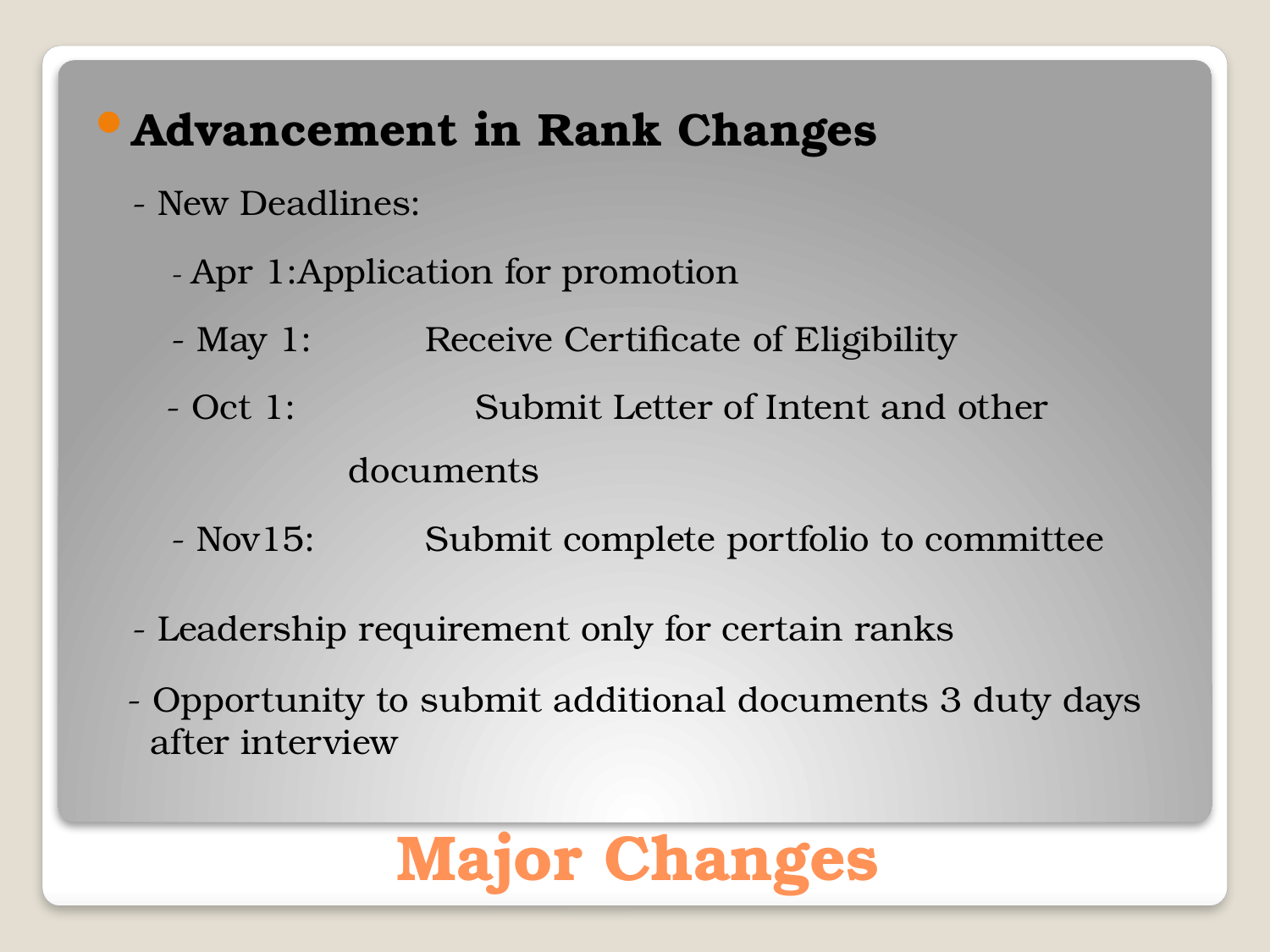

Advancement in Rank Changes
	- New Deadlines:
	- Apr 1:	Application for promotion
	- May 1:	Receive Certificate of Eligibility
- Oct 1: 		Submit Letter of Intent and other documents
	- Nov15:	Submit complete portfolio to committee
	- Leadership requirement only for certain ranks

- Opportunity to submit additional documents 3 duty days after interview

# Major Changes